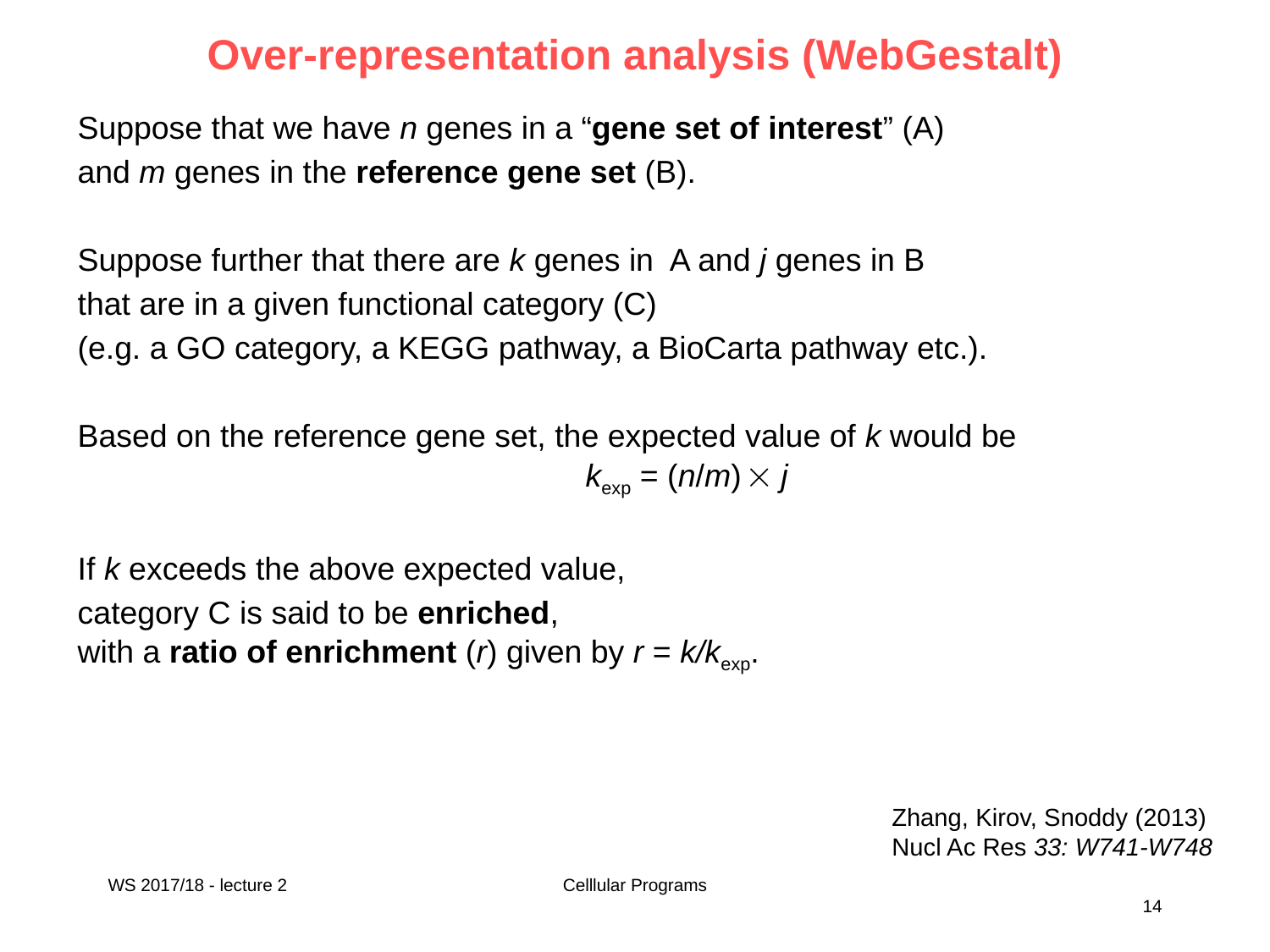

# Over-representation analysis (WebGestalt)
Suppose that we have n genes in a “gene set of interest” (A)
and m genes in the reference gene set (B).

Suppose further that there are k genes in  A and j genes in B
that are in a given functional category (C)
(e.g. a GO category, a KEGG pathway, a BioCarta pathway etc.).

Based on the reference gene set, the expected value of k would be
				kexp = (n/m) × j

If k exceeds the above expected value,
category C is said to be enriched,
with a ratio of enrichment (r) given by r = k/kexp.
Zhang, Kirov, Snoddy (2013)
Nucl Ac Res 33: W741-W748
WS 2017/18 - lecture 2
Celllular Programs

14